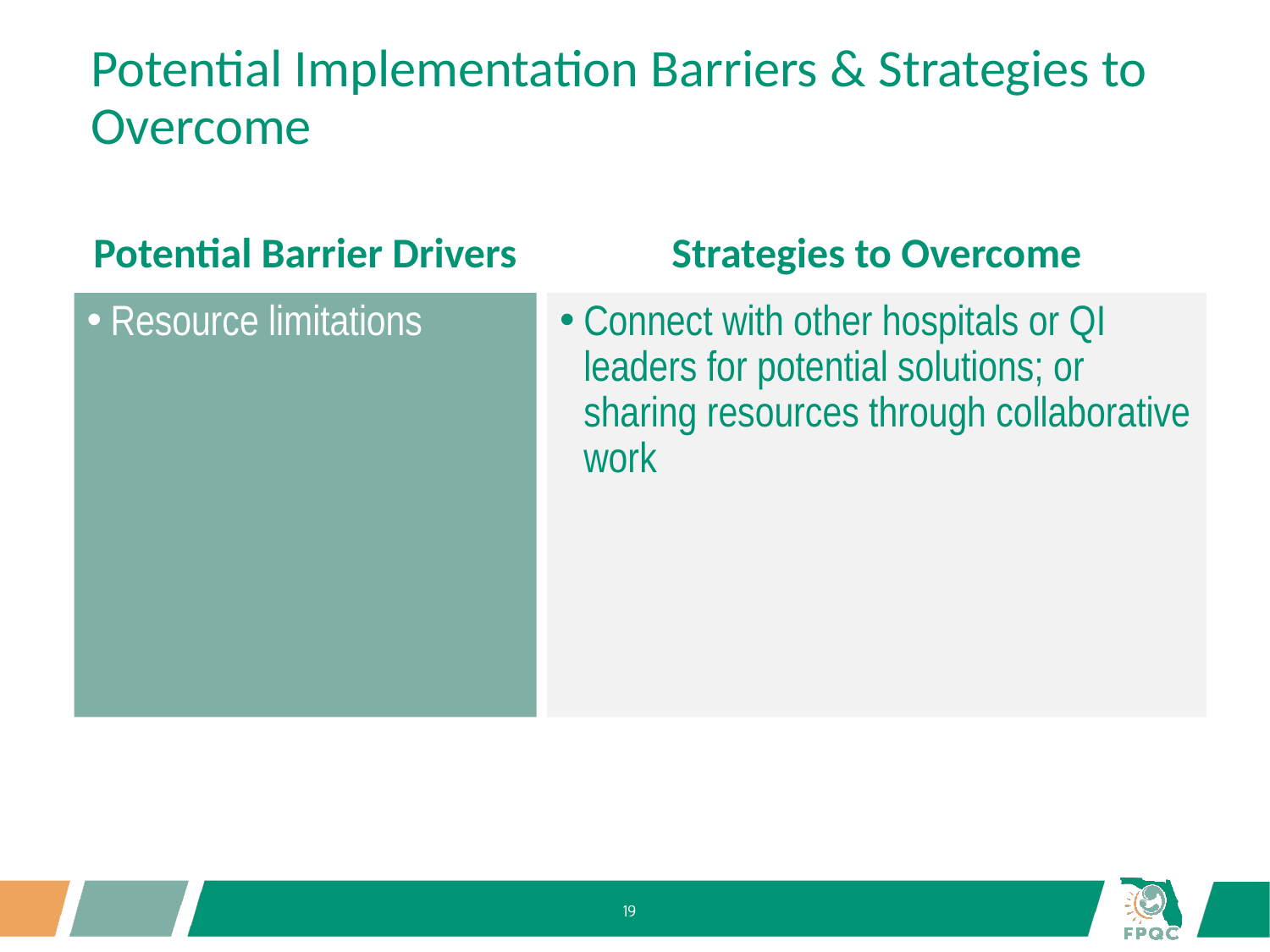

# Potential Implementation Barriers & Strategies to Overcome
Strategies to Overcome
Potential Barrier Drivers
Connect with other hospitals or QI leaders for potential solutions; or sharing resources through collaborative work
Resource limitations
19